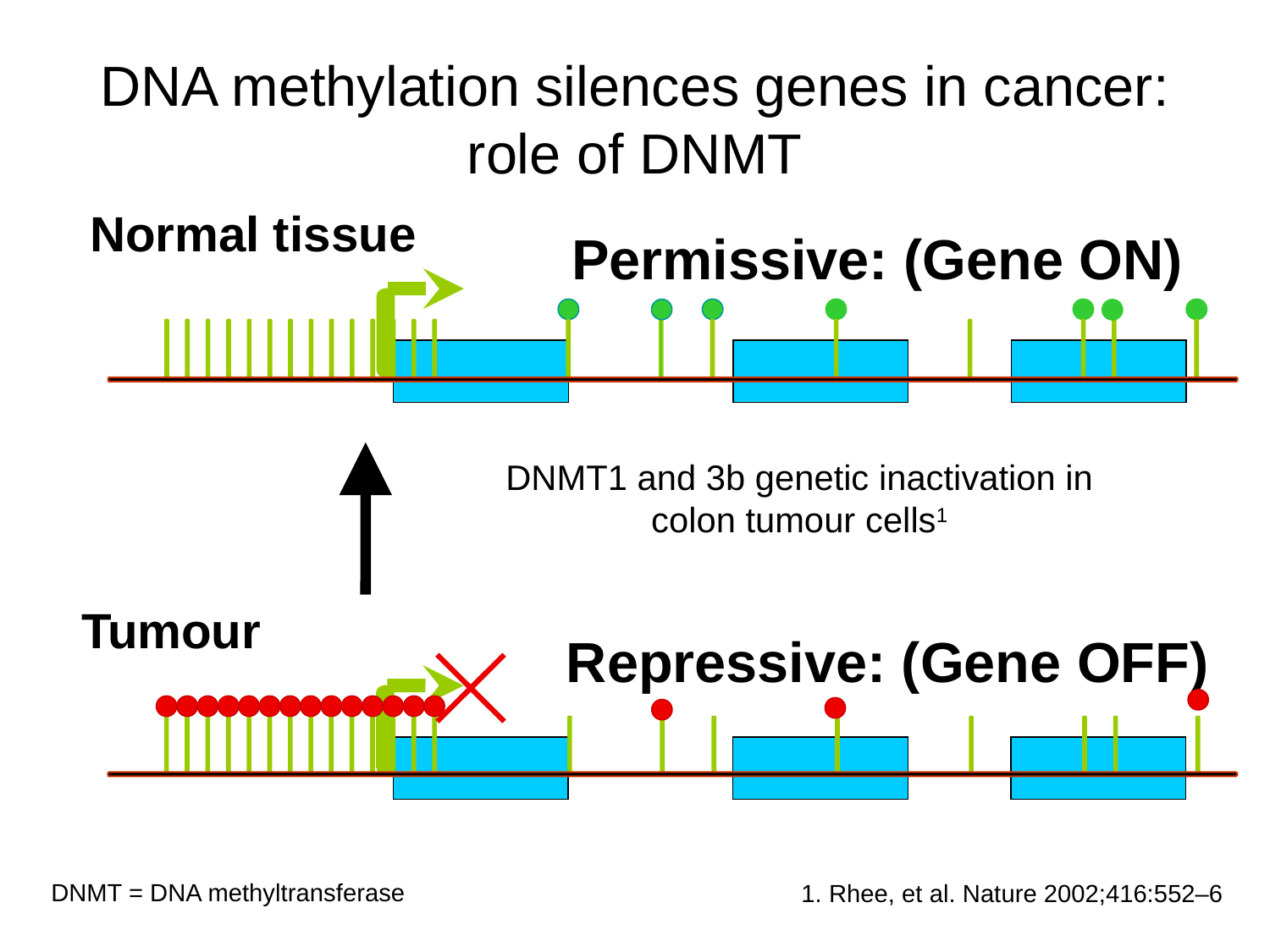

# DNA methylation silences genes in cancer: role of DNMT
Normal tissue
Permissive: (Gene ON)

DNMT1 and 3b genetic inactivation in colon tumour cells1
Tumour
Repressive: (Gene OFF)

DNMT = DNA methyltransferase
1. Rhee, et al. Nature 2002;416:552–6